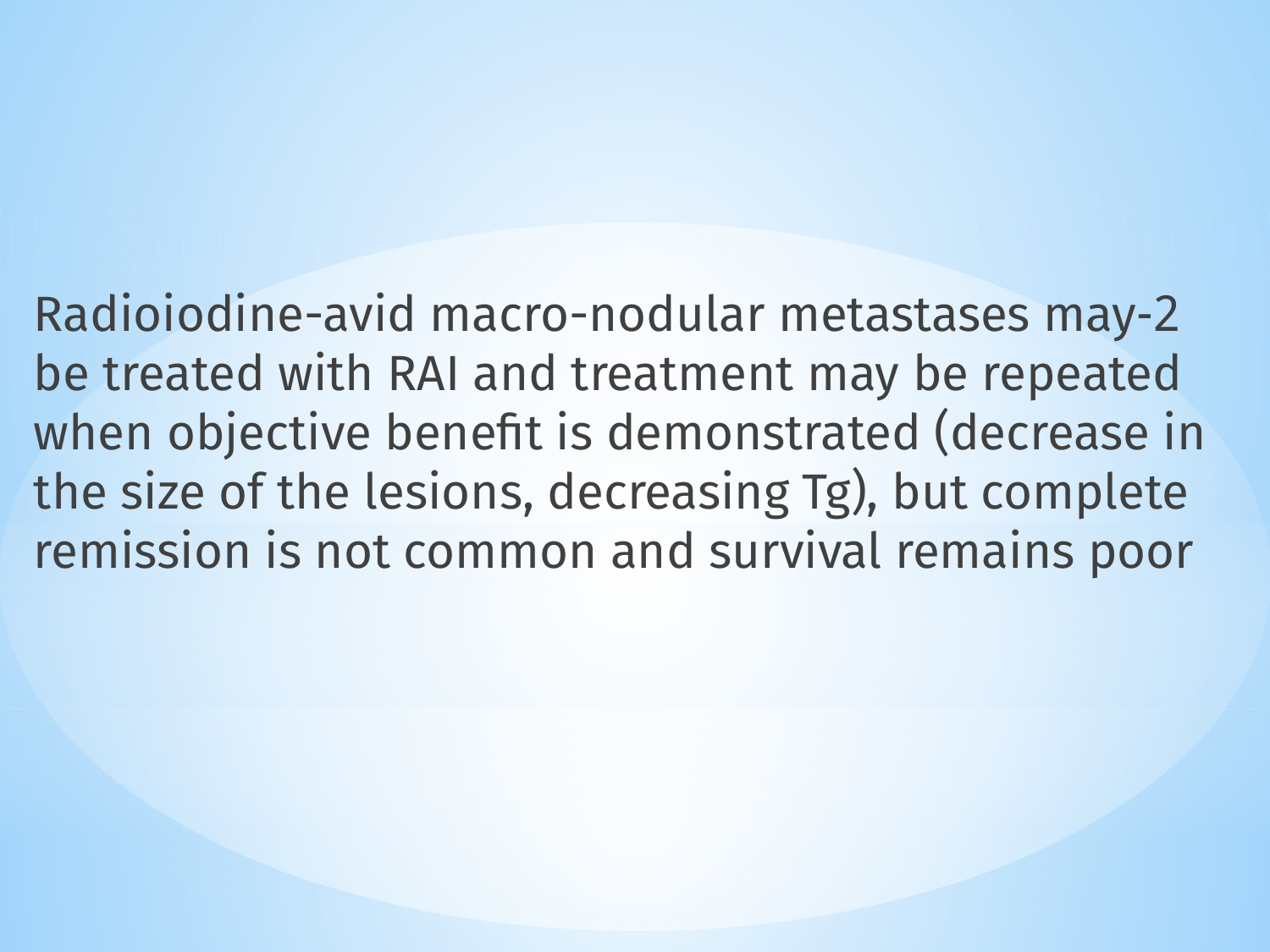

2-Radioiodine-avid macro-nodular metastases may be treated with RAI and treatment may be repeated when objective benefit is demonstrated (decrease in the size of the lesions, decreasing Tg), but complete remission is not common and survival remains poor